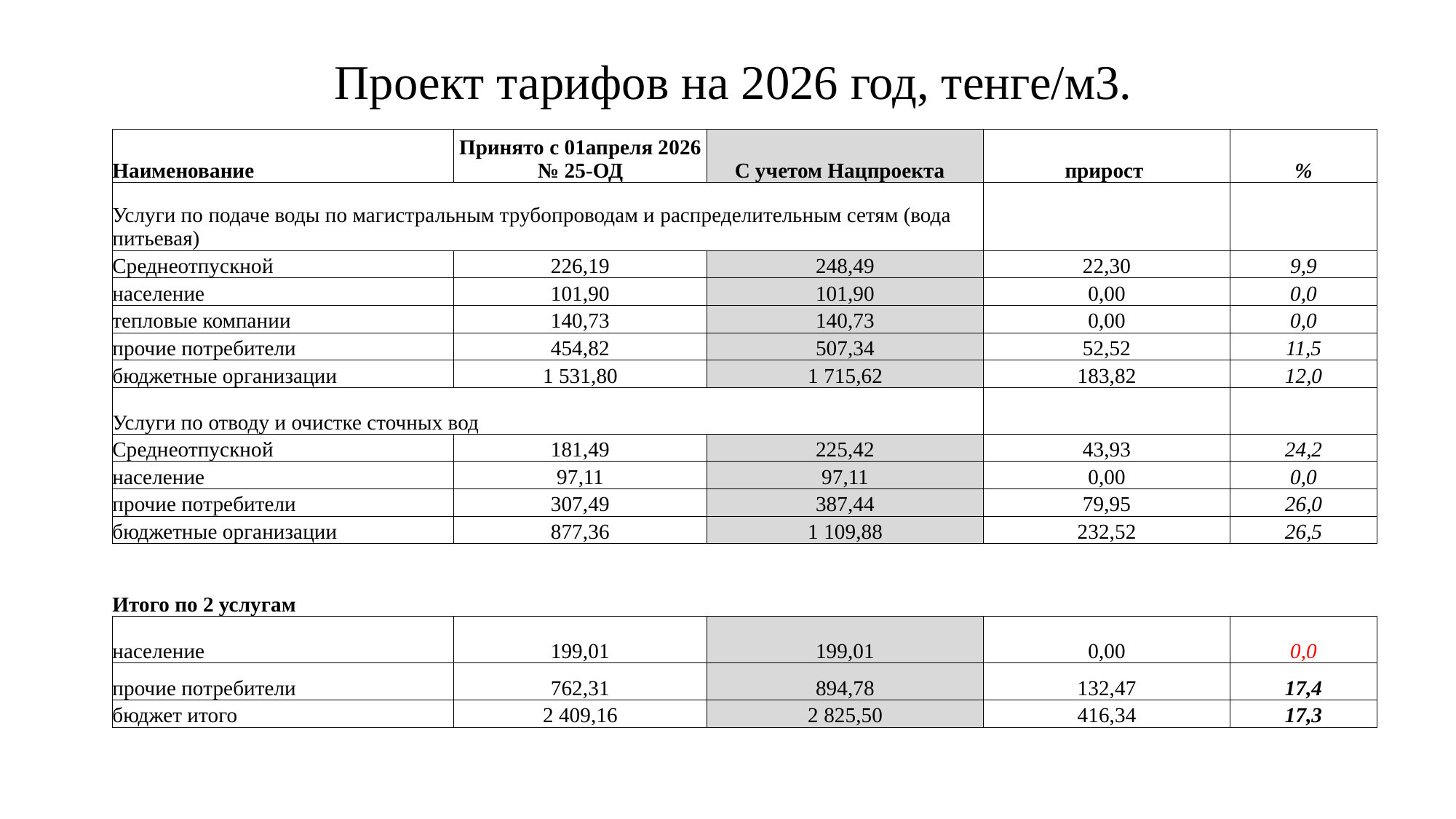

# Проект тарифов на 2026 год, тенге/м3.
| Наименование | Принято c 01апреля 2026 № 25-ОД | С учетом Нацпроекта | прирост | % |
| --- | --- | --- | --- | --- |
| Услуги по подаче воды по магистральным трубопроводам и распределительным сетям (вода питьевая) |  |  |  |  |
| Среднеотпускной | 226,19 | 248,49 | 22,30 | 9,9 |
| население | 101,90 | 101,90 | 0,00 | 0,0 |
| тепловые компании | 140,73 | 140,73 | 0,00 | 0,0 |
| прочие потребители | 454,82 | 507,34 | 52,52 | 11,5 |
| бюджетные организации | 1 531,80 | 1 715,62 | 183,82 | 12,0 |
| Услуги по отводу и очистке сточных вод |  |  |  |  |
| Среднеотпускной | 181,49 | 225,42 | 43,93 | 24,2 |
| население | 97,11 | 97,11 | 0,00 | 0,0 |
| прочие потребители | 307,49 | 387,44 | 79,95 | 26,0 |
| бюджетные организации | 877,36 | 1 109,88 | 232,52 | 26,5 |
| Итого по 2 услугам |  |  |  |  |
| население | 199,01 | 199,01 | 0,00 | 0,0 |
| прочие потребители | 762,31 | 894,78 | 132,47 | 17,4 |
| бюджет итого | 2 409,16 | 2 825,50 | 416,34 | 17,3 |